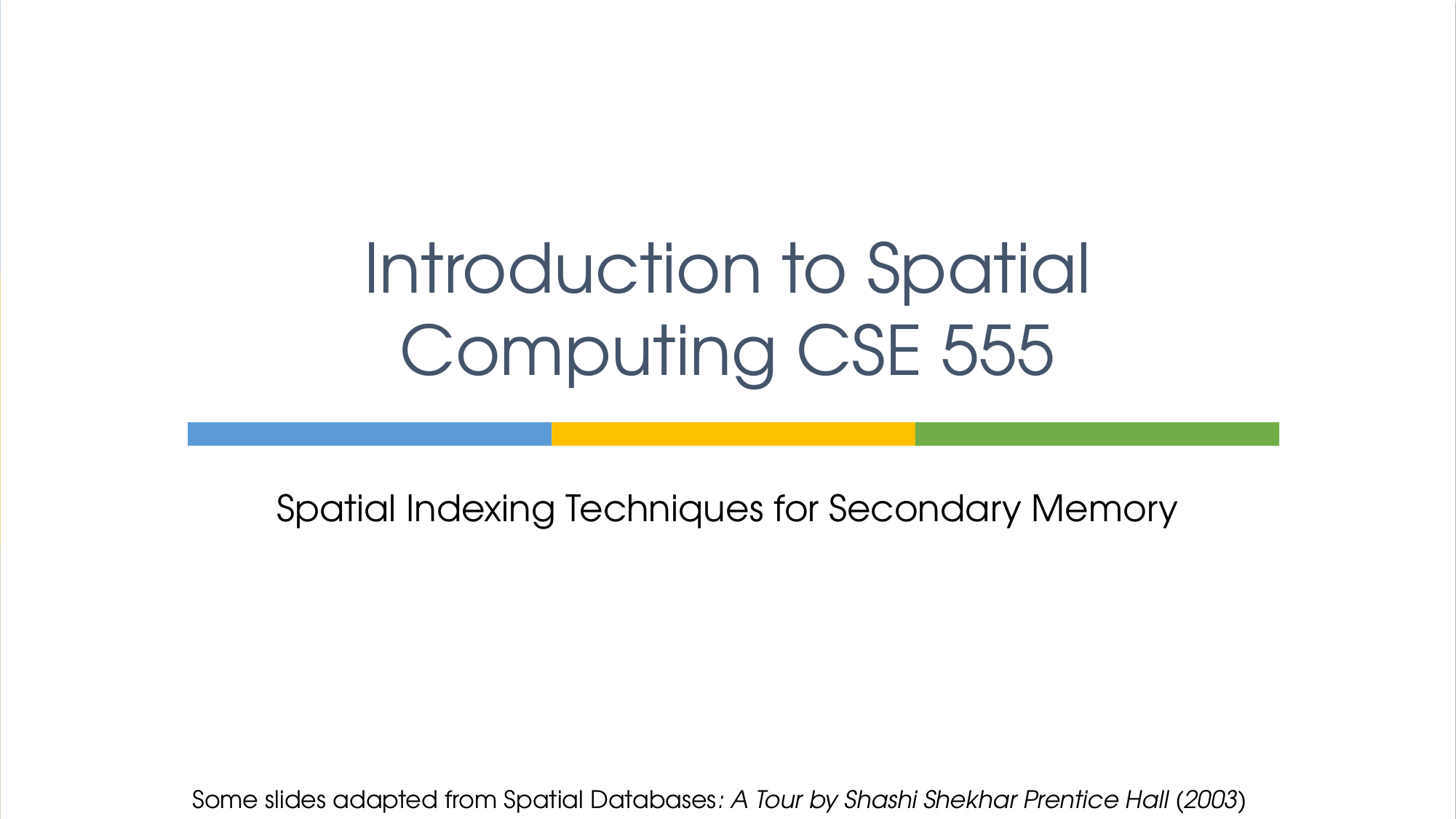

# Introduction to Spatial Computing CSE 555
Spatial Indexing Techniques for Secondary Memory

Some slides adapted from Spatial Databases: A Tour by Shashi Shekhar Prentice Hall (2003)